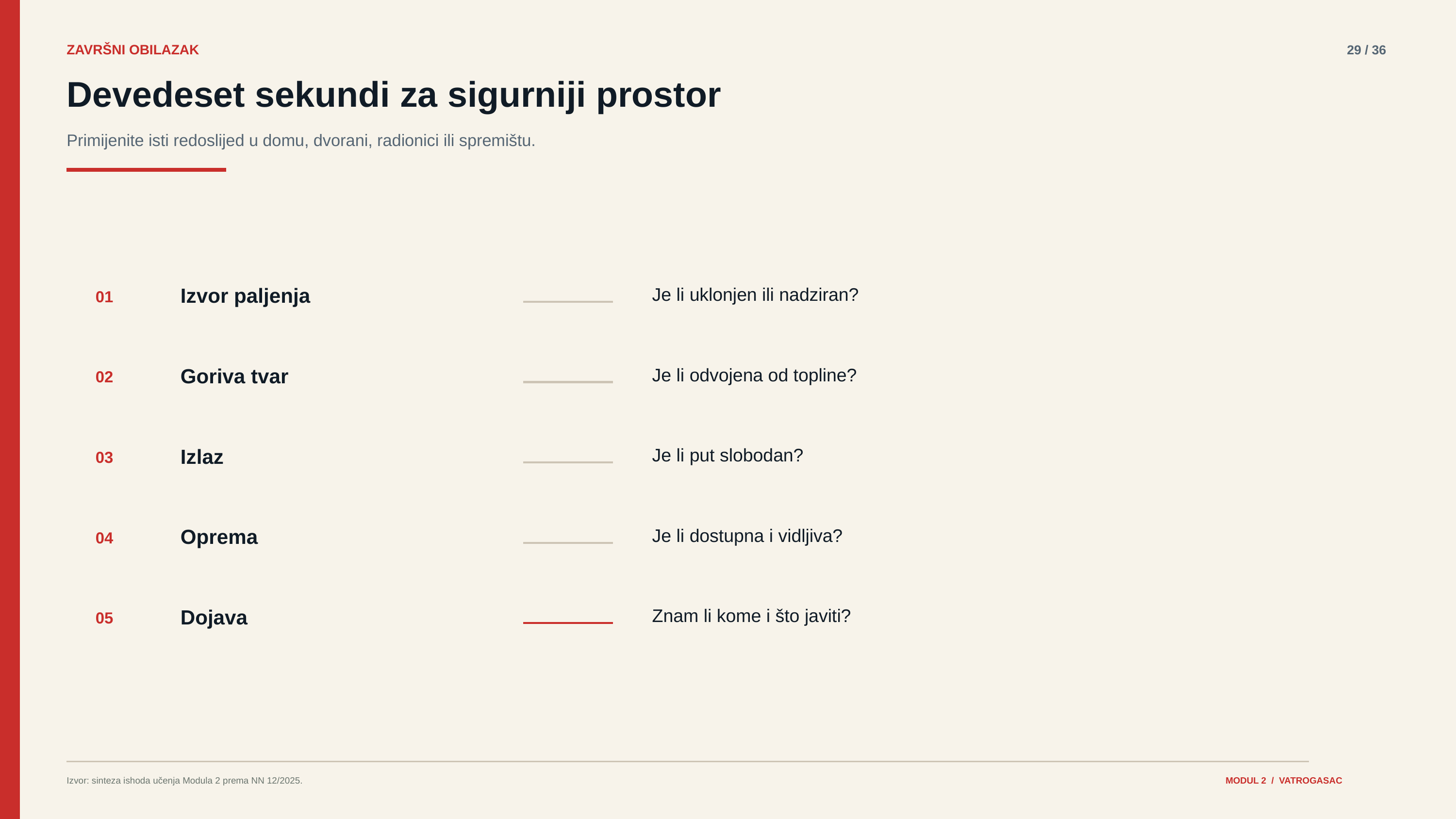

ZAVRŠNI OBILAZAK
29 / 36
Devedeset sekundi za sigurniji prostor
Primijenite isti redoslijed u domu, dvorani, radionici ili spremištu.

Izvor paljenja
Je li uklonjen ili nadziran?
01

Goriva tvar
Je li odvojena od topline?
02

Izlaz
Je li put slobodan?
03

Oprema
Je li dostupna i vidljiva?
04

Dojava
Znam li kome i što javiti?
05

Izvor: sinteza ishoda učenja Modula 2 prema NN 12/2025.
MODUL 2  /  VATROGASAC